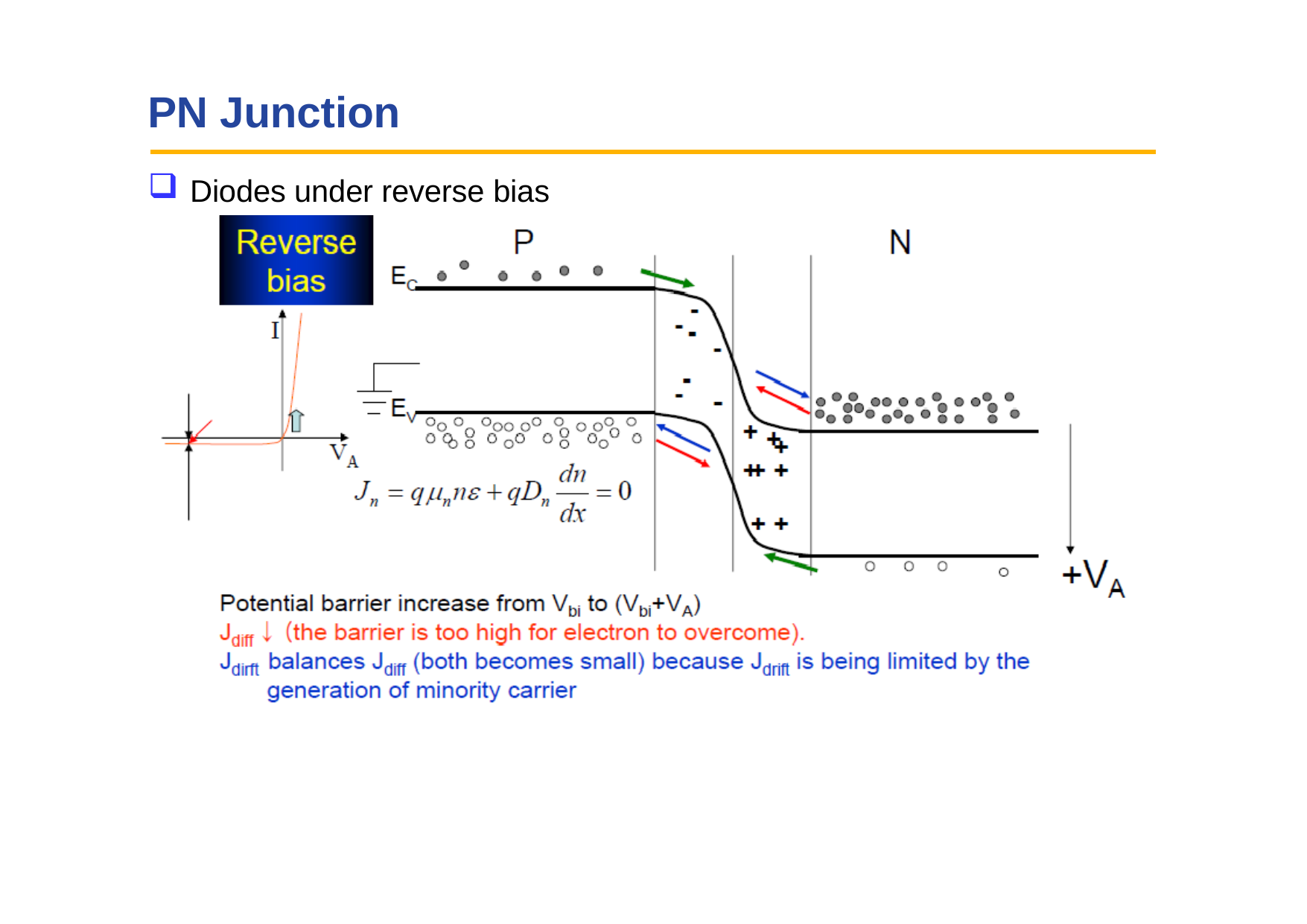

# PN Junction

Diodes under reverse bias